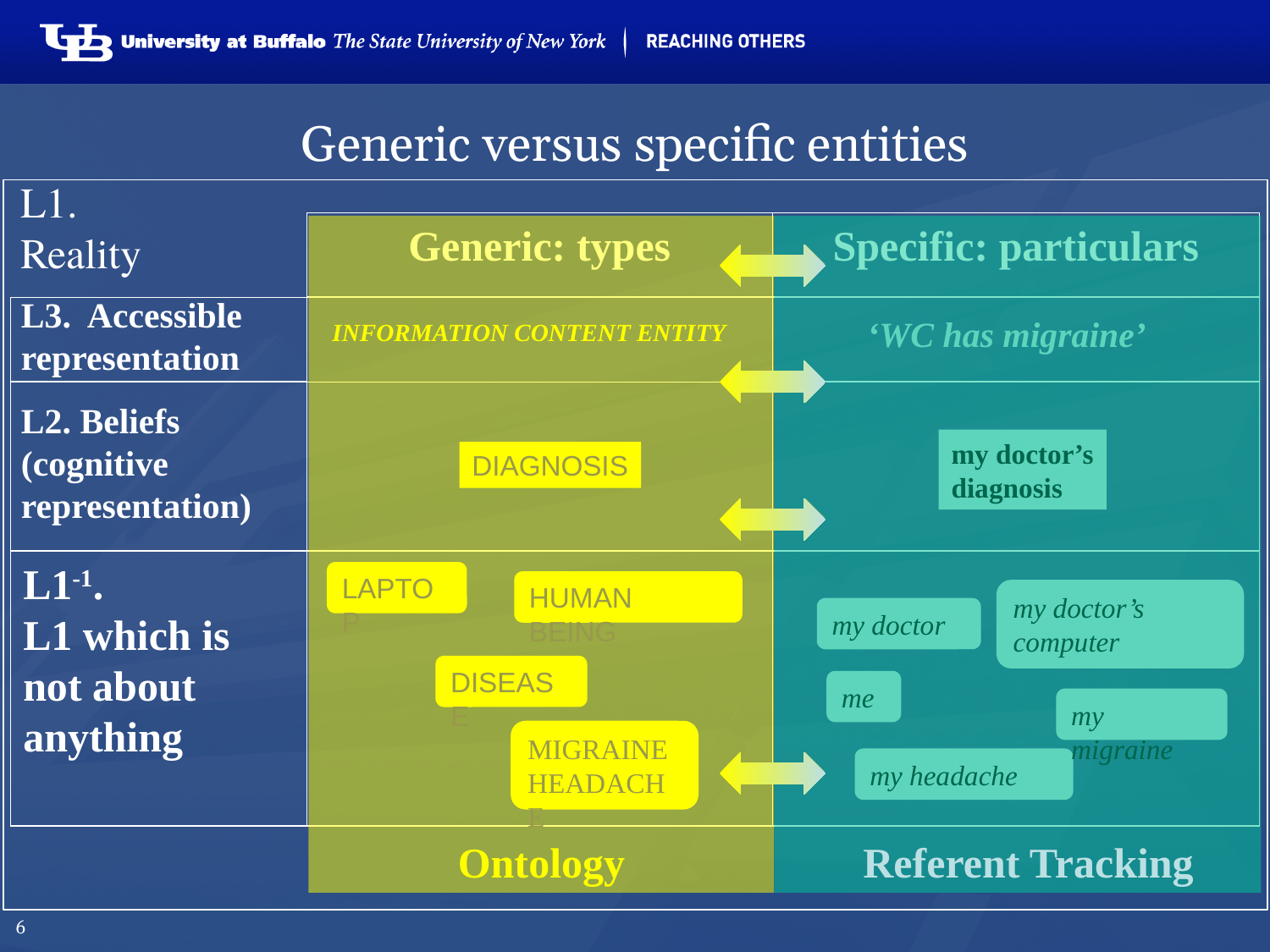

# Generic versus specific entities
L1.
Reality

Generic: types
Specific: particulars

Ontology

Referent Tracking

L3.  Accessible representation

‘WC has migraine’
INFORMATION CONTENT ENTITY

L2. Beliefs (cognitive representation)
my doctor’s
diagnosis
DIAGNOSIS
L1-1.
L1 which is not about anything

LAPTOP
HUMAN BEING
DISEASE
MIGRAINE
HEADACHE
my doctor’s computer
my doctor
me
my migraine
my headache